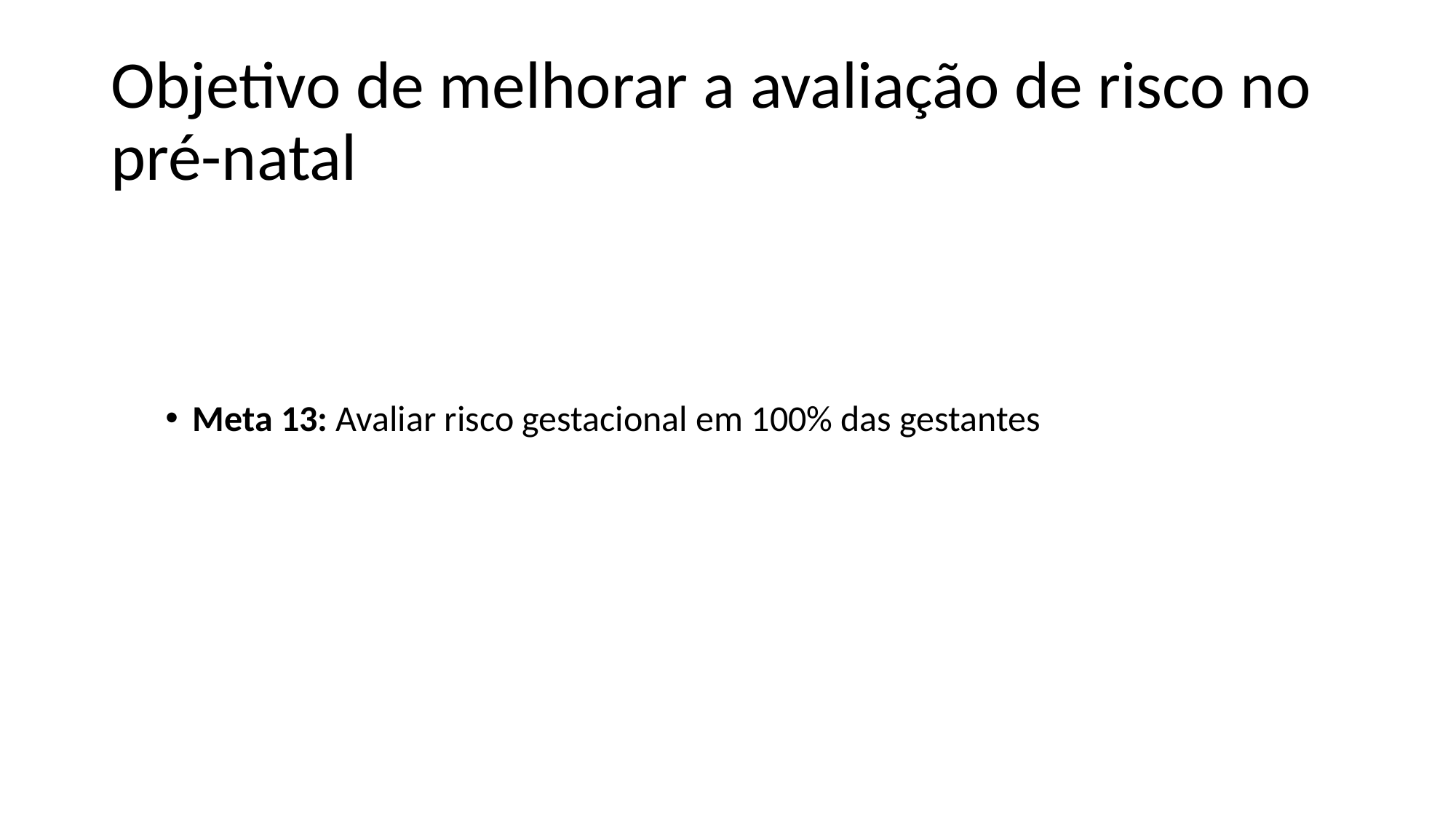

# Objetivo de melhorar a avaliação de risco no pré-natal

Meta 13: Avaliar risco gestacional em 100% das gestantes